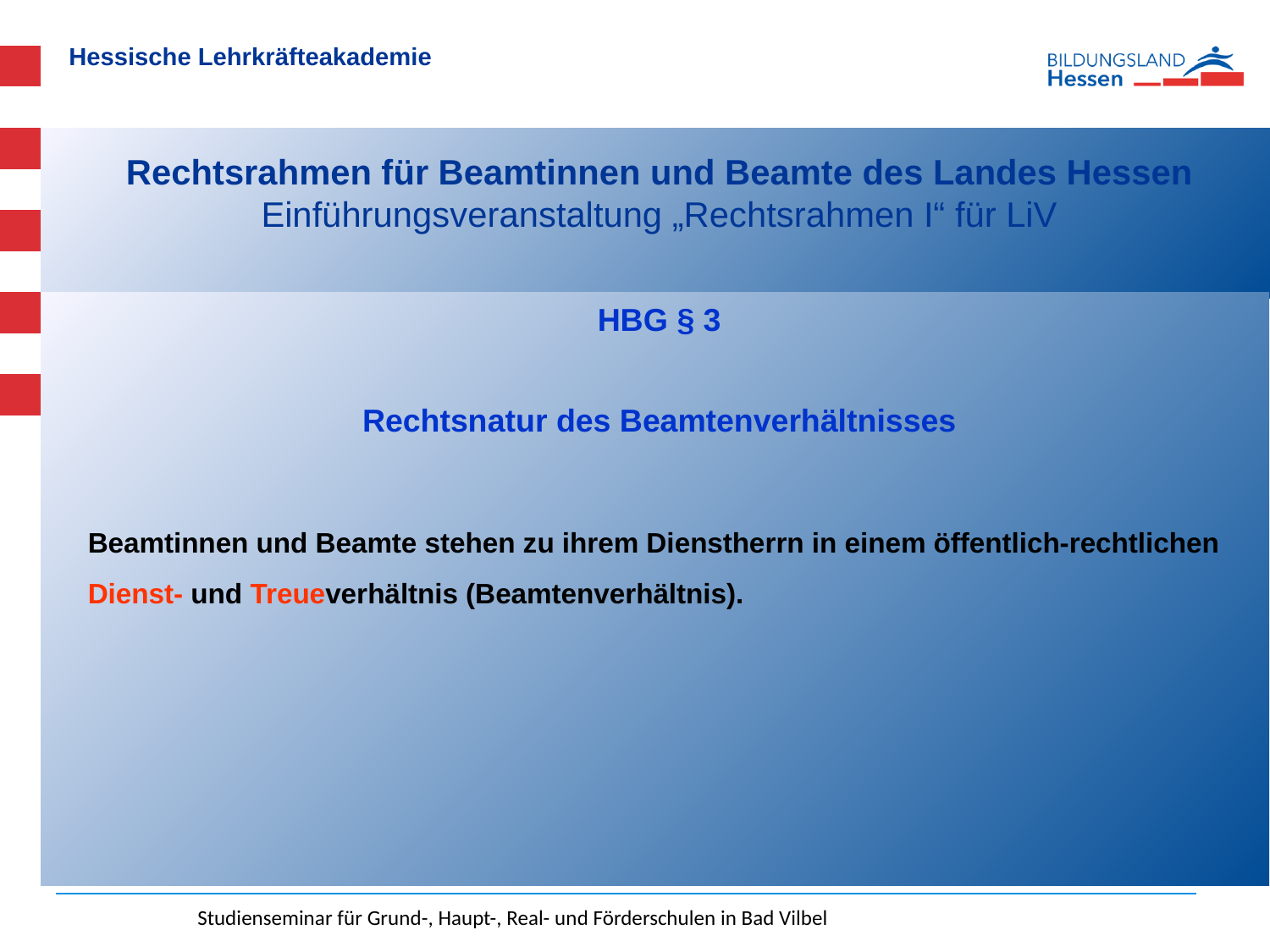

# Rechtsrahmen für Beamtinnen und Beamte des Landes Hessen Einführungsveranstaltung „Rechtsrahmen I“ für LiV
HBG § 3

Rechtsnatur des Beamtenverhältnisses
Beamtinnen und Beamte stehen zu ihrem Dienstherrn in einem öffentlich-rechtlichen Dienst- und Treueverhältnis (Beamtenverhältnis).

Studienseminar für Grund-, Haupt-, Real- und Förderschulen in Bad Vilbel